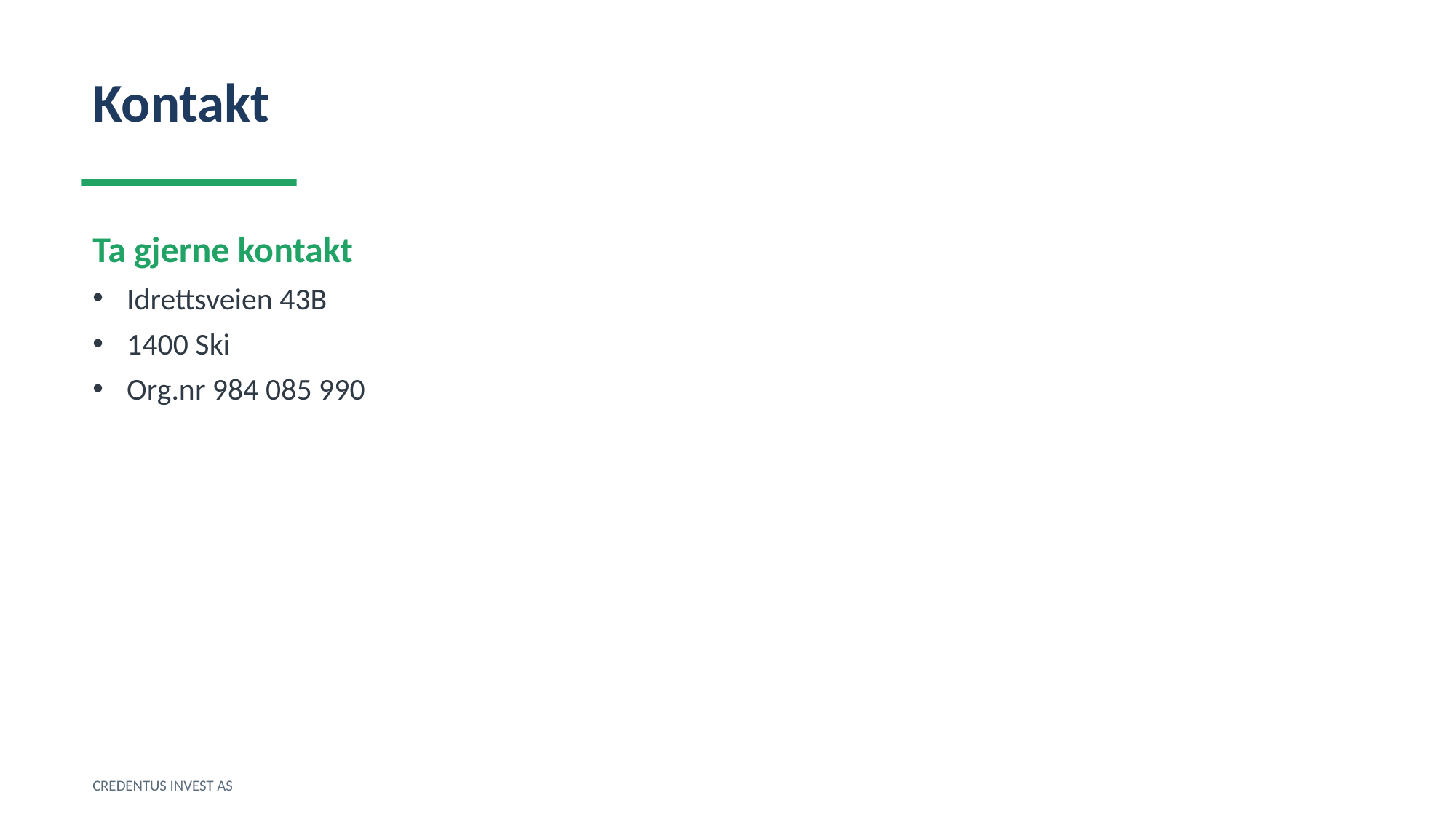

Kontakt

Ta gjerne kontakt
Idrettsveien 43B
1400 Ski
Org.nr 984 085 990
CREDENTUS INVEST AS